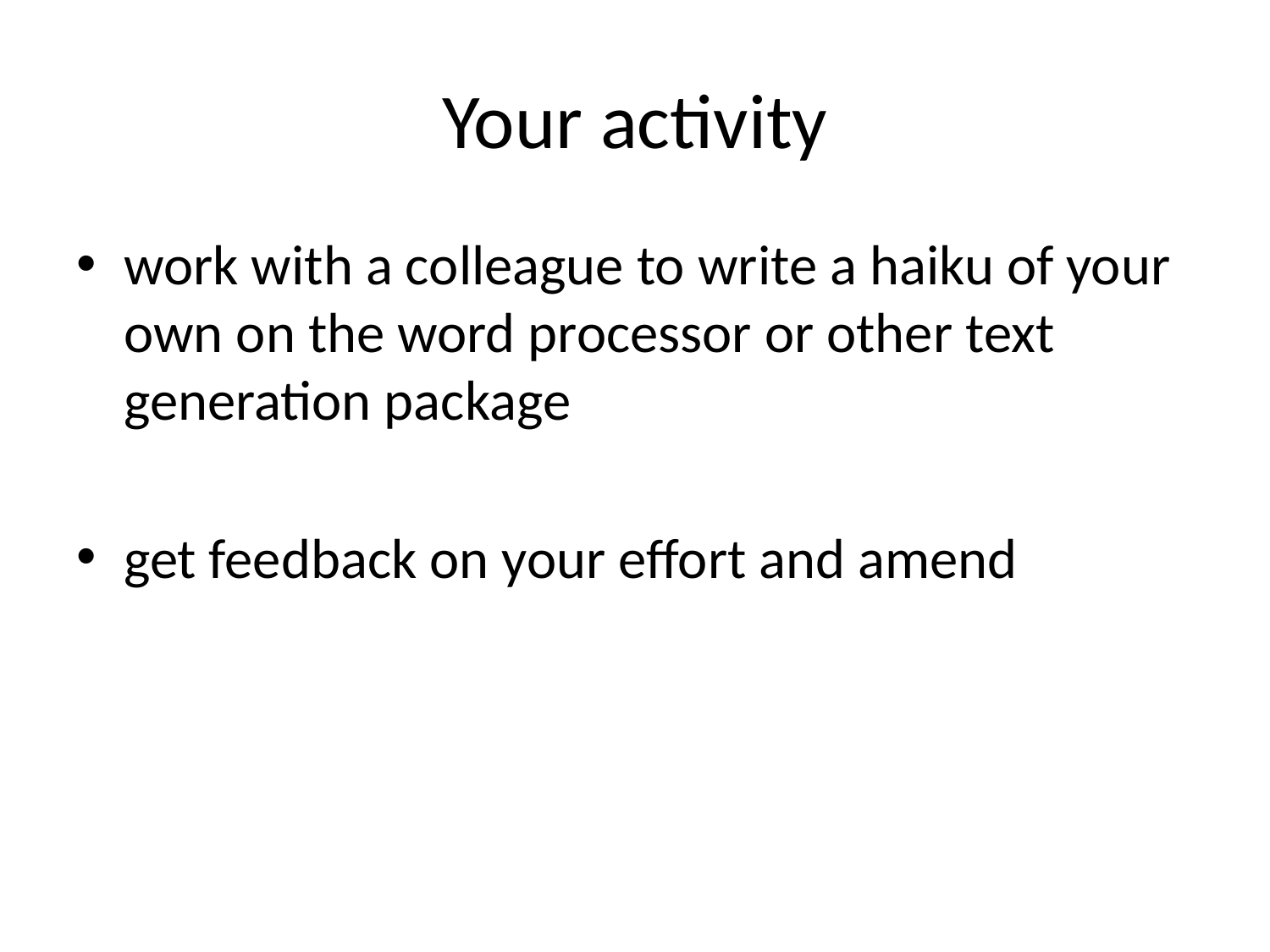

# Your activity
work with a colleague to write a haiku of your own on the word processor or other text generation package

get feedback on your effort and amend